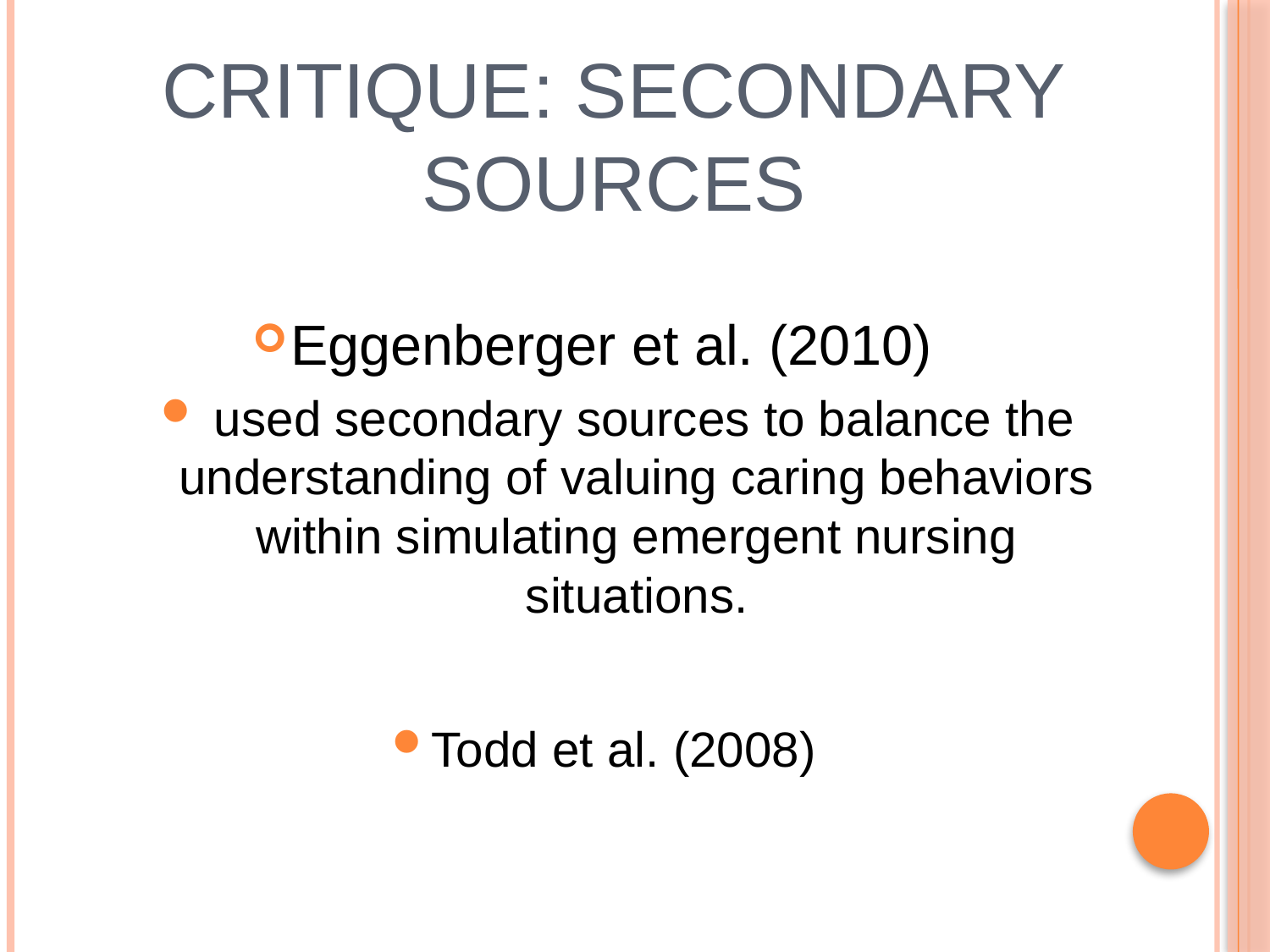

# Critique: secondary sources

Eggenberger et al. (2010)
 used secondary sources to balance the understanding of valuing caring behaviors within simulating emergent nursing situations.

Todd et al. (2008)